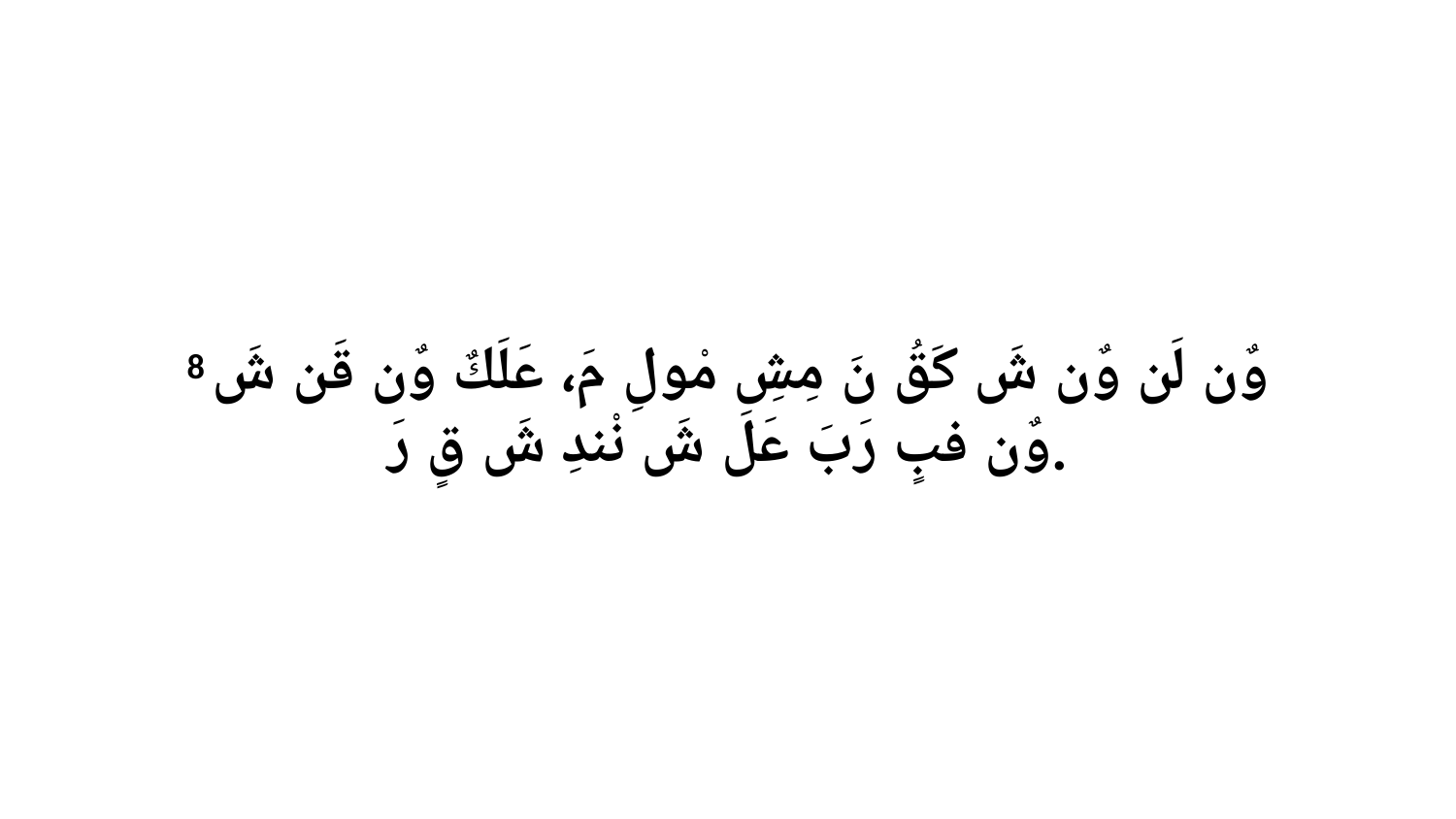

8 وٌن لَن وٌن شَ كَقُ نَ مِشِ مْولِ مَ، عَلَكٌ وٌن قَن شَ وٌن فبٍ رَبَ عَلَ شَ نْندِ شَ قٍ رَ.